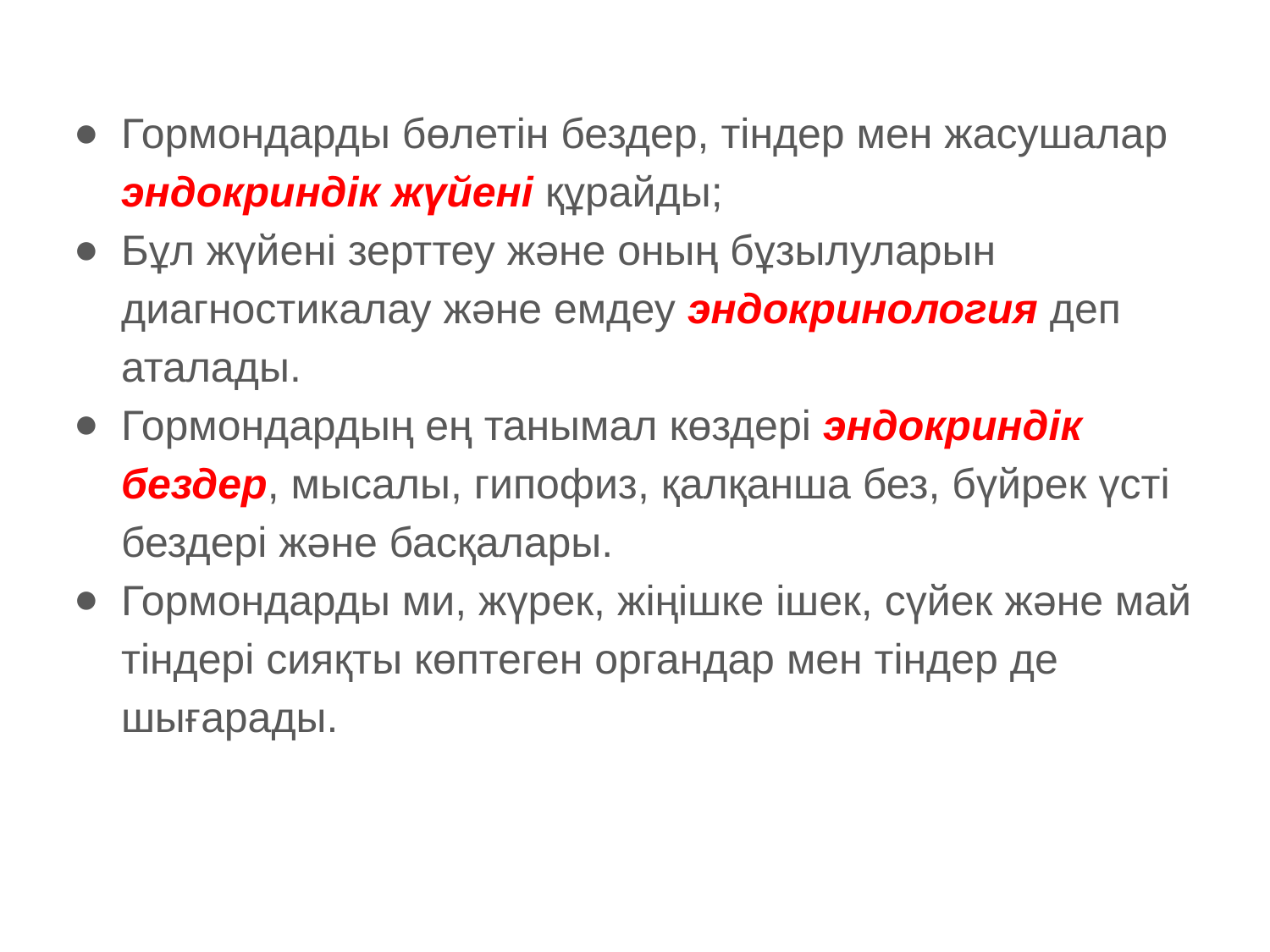

Гормондарды бөлетін бездер, тіндер мен жасушалар эндокриндік жүйені құрайды;
Бұл жүйені зерттеу және оның бұзылуларын диагностикалау және емдеу эндокринология деп аталады.
Гормондардың ең танымал көздері эндокриндік бездер, мысалы, гипофиз, қалқанша без, бүйрек үсті бездері және басқалары.
Гормондарды ми, жүрек, жіңішке ішек, сүйек және май тіндері сияқты көптеген органдар мен тіндер де шығарады.